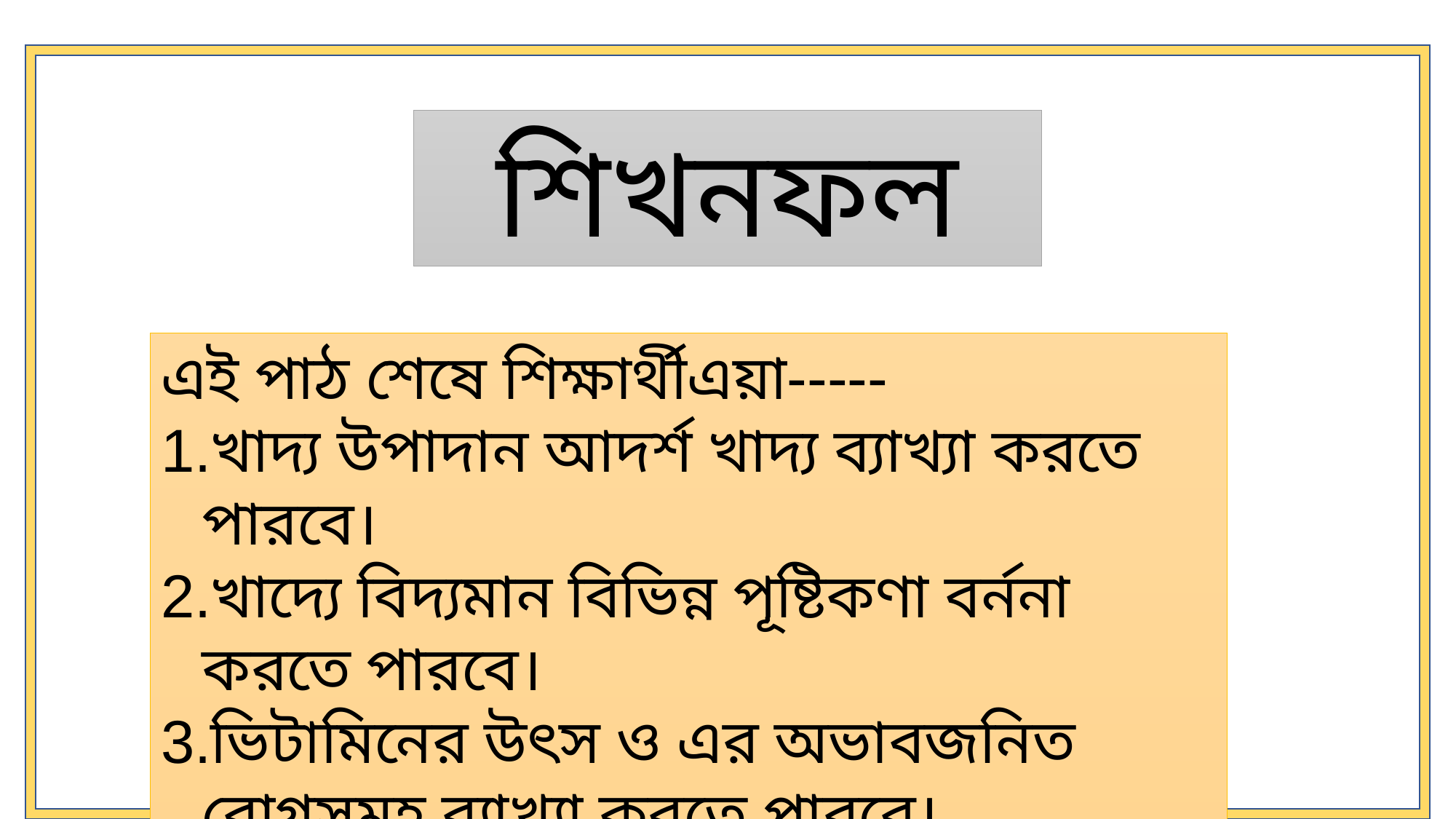

শিখনফল
এই পাঠ শেষে শিক্ষার্থীএয়া-----
খাদ্য উপাদান আদর্শ খাদ্য ব্যাখ্যা করতে পারবে।
খাদ্যে বিদ্যমান বিভিন্ন পূষ্টিকণা বর্ননা করতে পারবে।
ভিটামিনের উৎস ও এর অভাবজনিত রোগসমূহ ব্যাখ্যা করতে পারবে।